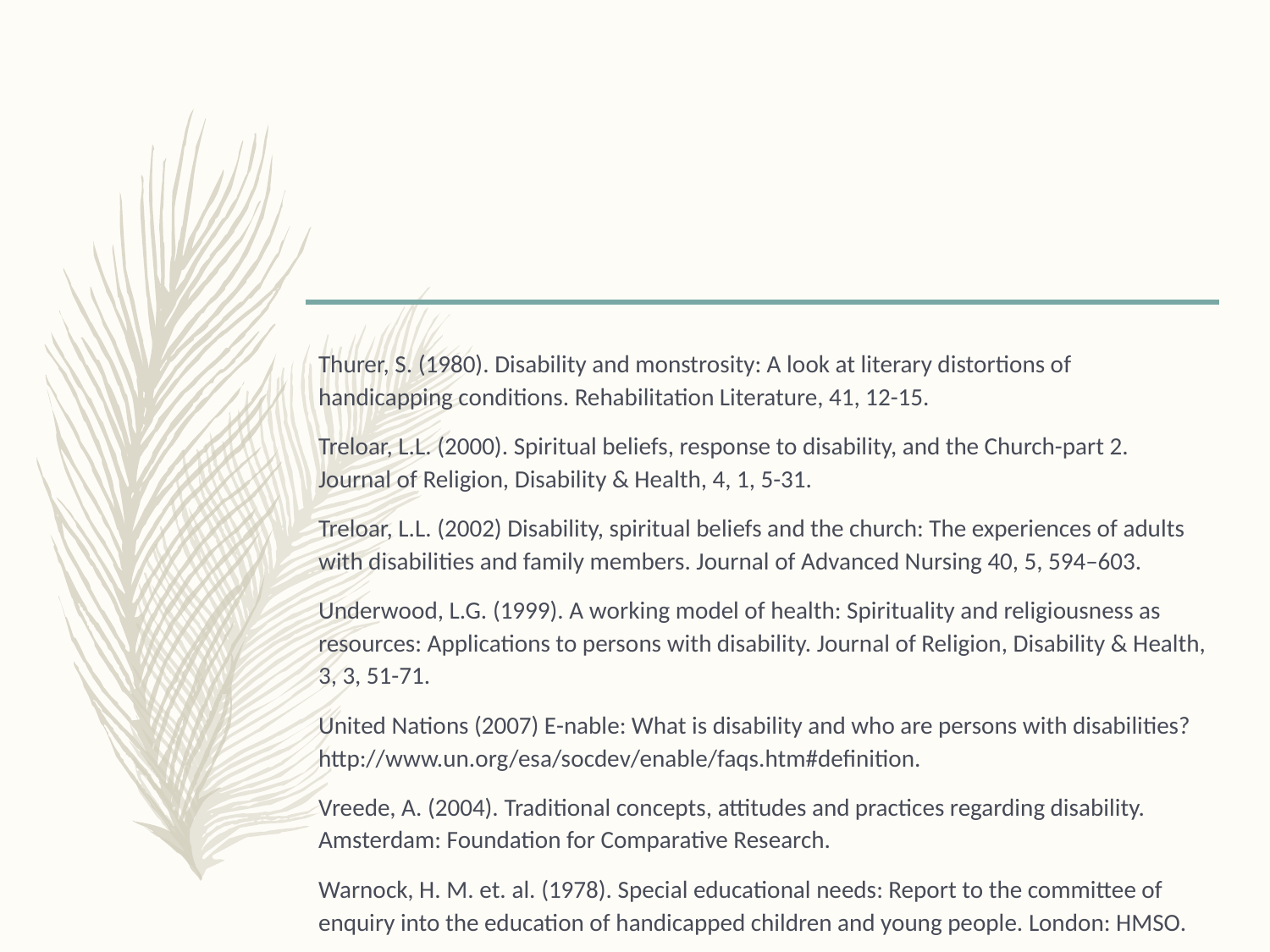

#
Thurer, S. (1980). Disability and monstrosity: A look at literary distortions of handicapping conditions. Rehabilitation Literature, 41, 12-15.
Treloar, L.L. (2000). Spiritual beliefs, response to disability, and the Church-part 2. Journal of Religion, Disability & Health, 4, 1, 5-31.
Treloar, L.L. (2002) Disability, spiritual beliefs and the church: The experiences of adults with disabilities and family members. Journal of Advanced Nursing 40, 5, 594–603.
Underwood, L.G. (1999). A working model of health: Spirituality and religiousness as resources: Applications to persons with disability. Journal of Religion, Disability & Health, 3, 3, 51-71.
United Nations (2007) E-nable: What is disability and who are persons with disabilities? http://www.un.org/esa/socdev/enable/faqs.htm#definition.
Vreede, A. (2004). Traditional concepts, attitudes and practices regarding disability. Amsterdam: Foundation for Comparative Research.
Warnock, H. M. et. al. (1978). Special educational needs: Report to the committee of enquiry into the education of handicapped children and young people. London: HMSO.
Watts, G. (2012). The perception of references to disability in the Bible. Australian Religion Studies Review, 25, 1, 27-43.
Weinberg, N. & Sebian, C. (1980). The Bible and Disability. Rehabilitation Counseling Bulletin, 23, 4, 273-281.
World Health Organisation. (2010). Implementing best practices in reproductive health: Advance edition of the 10th anniversary report of the IBP initiative. Geneva: World Health Organisation.
Yong, A. (2007). Theology and Downs syndrome: Reimagining disability in late modernity. Waco, TX: Baylor University Press.